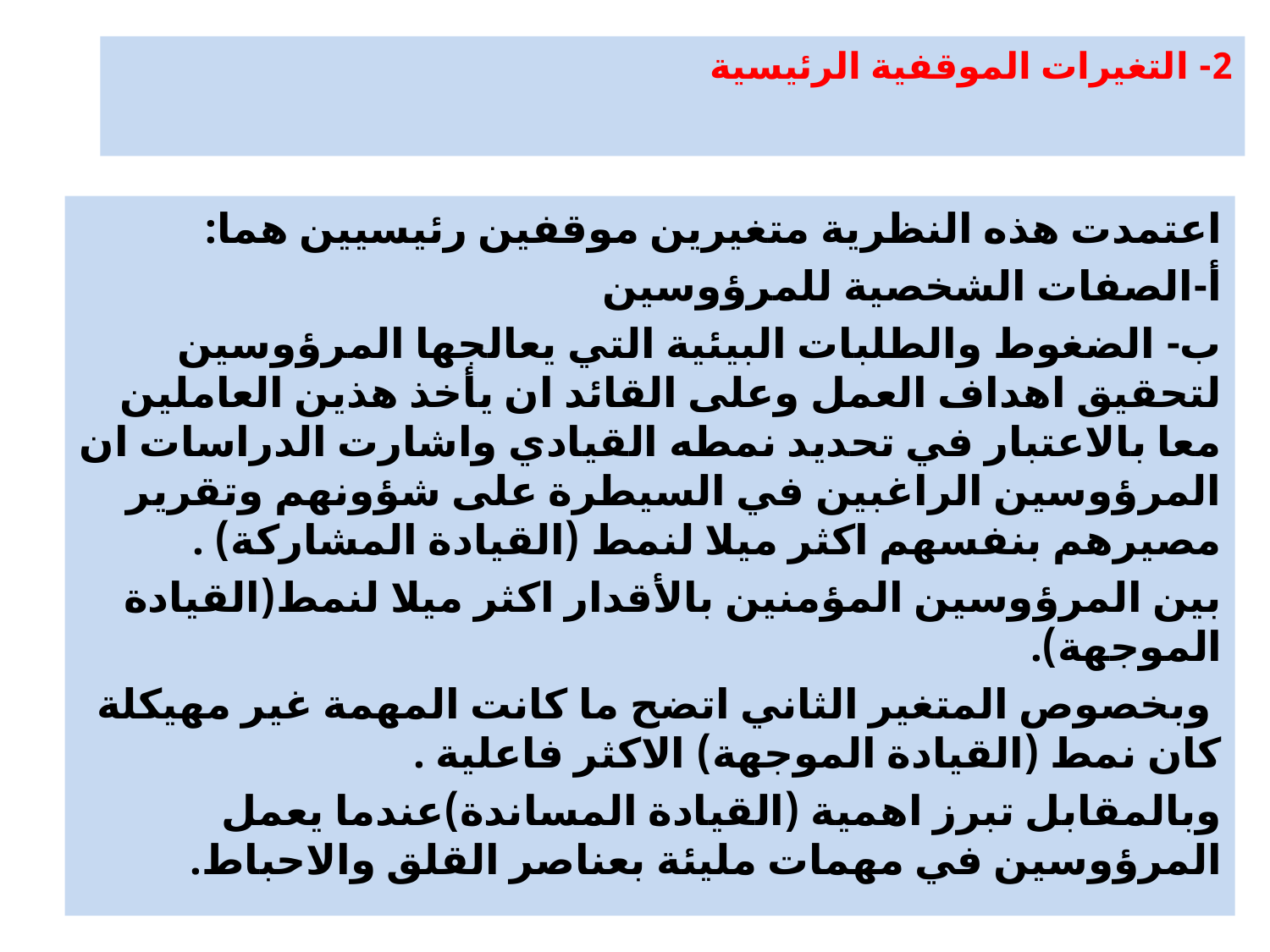

# 2- التغيرات الموقفية الرئيسية
اعتمدت هذه النظرية متغيرين موقفين رئيسيين هما:
أ-الصفات الشخصية للمرؤوسين
ب- الضغوط والطلبات البيئية التي يعالجها المرؤوسين لتحقيق اهداف العمل وعلى القائد ان يأخذ هذين العاملين معا بالاعتبار في تحديد نمطه القيادي واشارت الدراسات ان المرؤوسين الراغبين في السيطرة على شؤونهم وتقرير مصيرهم بنفسهم اكثر ميلا لنمط (القيادة المشاركة) .
بين المرؤوسين المؤمنين بالأقدار اكثر ميلا لنمط(القيادة الموجهة).
 وبخصوص المتغير الثاني اتضح ما كانت المهمة غير مهيكلة كان نمط (القيادة الموجهة) الاكثر فاعلية .
وبالمقابل تبرز اهمية (القيادة المساندة)عندما يعمل المرؤوسين في مهمات مليئة بعناصر القلق والاحباط.